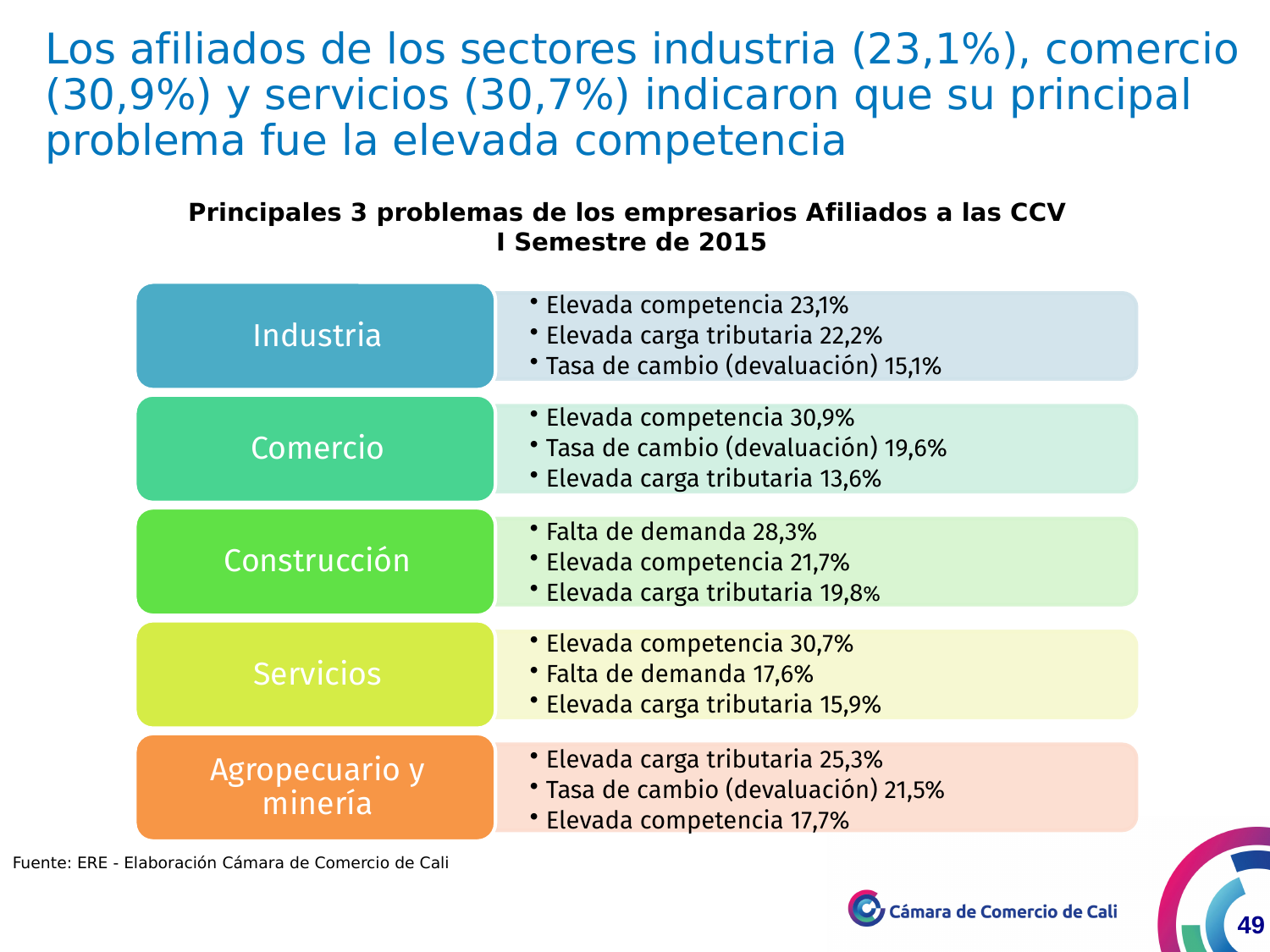

Los afiliados de los sectores industria (23,1%), comercio (30,9%) y servicios (30,7%) indicaron que su principal problema fue la elevada competencia
Principales 3 problemas de los empresarios Afiliados a las CCV
I Semestre de 2015
Elevada competencia 23,1%
Elevada carga tributaria 22,2%
Tasa de cambio (devaluación) 15,1%
Industria
Elevada competencia 30,9%
Tasa de cambio (devaluación) 19,6%
Elevada carga tributaria 13,6%
Comercio

Falta de demanda 28,3%
Elevada competencia 21,7%
Elevada carga tributaria 19,8%

Construcción
Elevada competencia 30,7%
Falta de demanda 17,6%
Elevada carga tributaria 15,9%
Servicios

Elevada carga tributaria 25,3%
Tasa de cambio (devaluación) 21,5%
Elevada competencia 17,7%

Agropecuario y minería
Fuente: ERE - Elaboración Cámara de Comercio de Cali